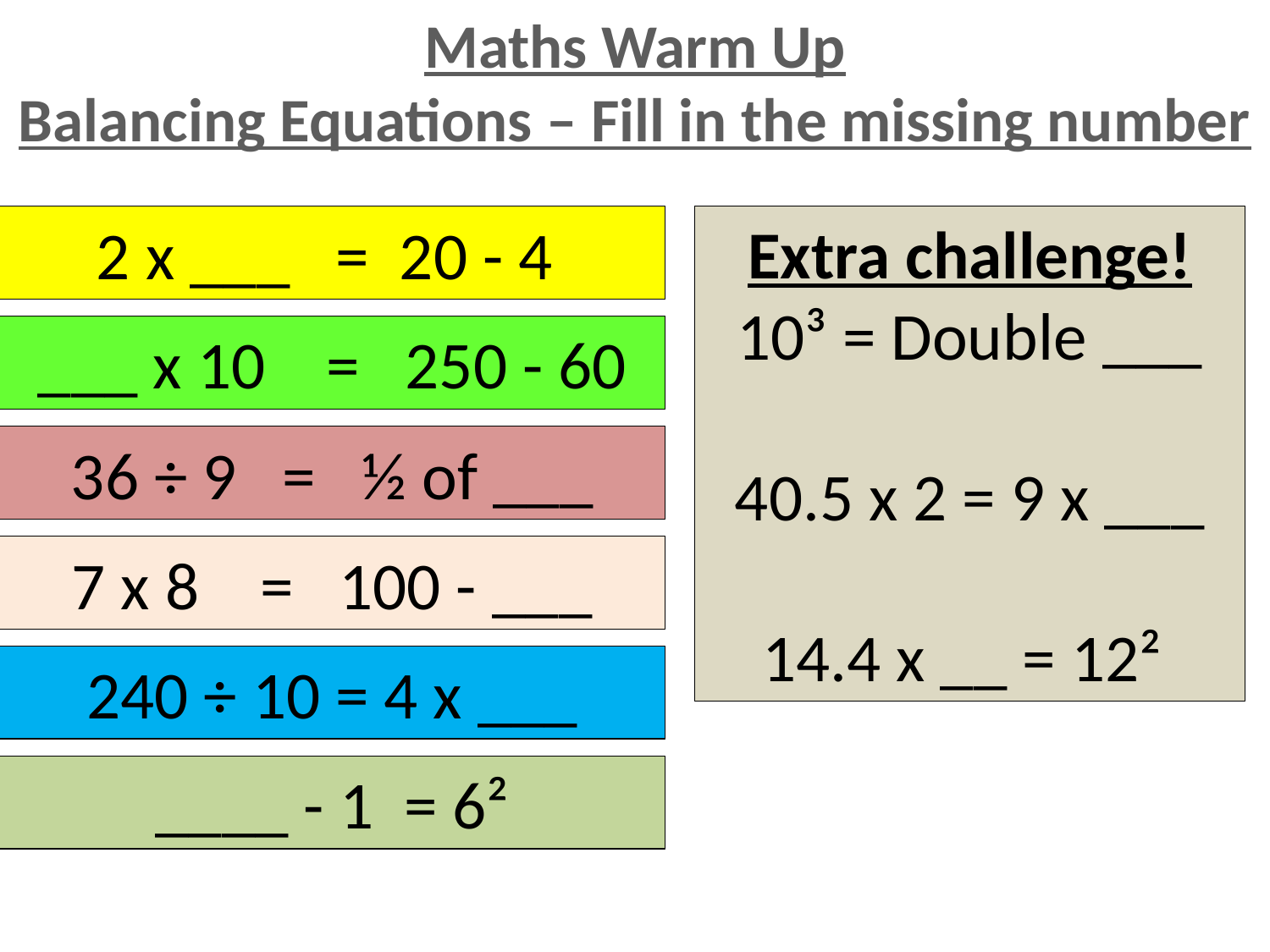

Maths Warm Up
Balancing Equations – Fill in the missing number
2 x ___   =  20 - 4
Extra challenge!
10³ = Double ___

40.5 x 2 = 9 x ___

14.4 x __ = 12²
___ x 10    =   250 - 60
36 ÷ 9   =   ½ of ___
7 x 8    =   100 - ___
240 ÷ 10 = 4 x ___
____ - 1  = 6²